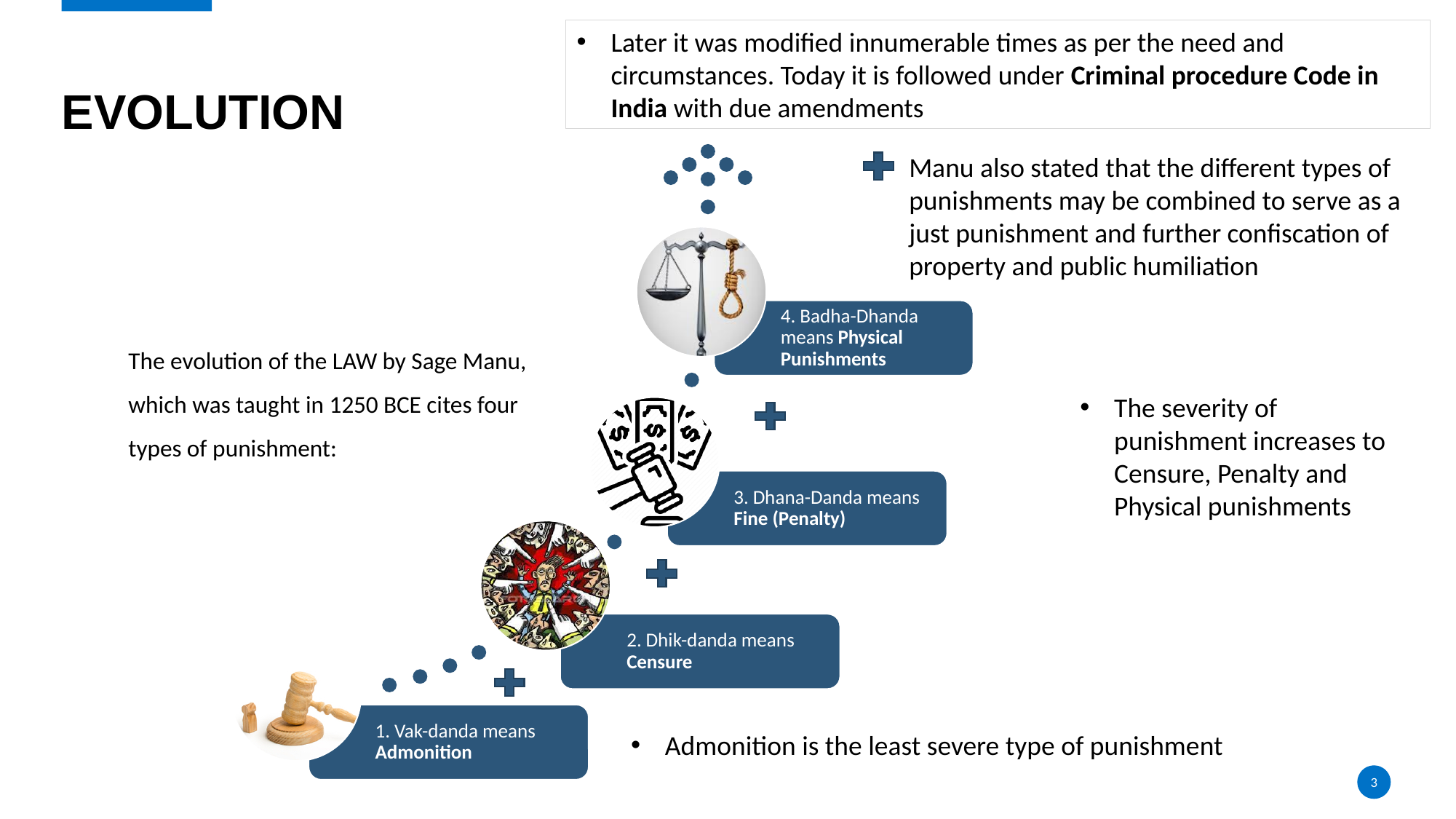

Later it was modified innumerable times as per the need and circumstances. Today it is followed under Criminal procedure Code in India with due amendments
# Evolution
1. Vak-danda means Admonition
2. Dhik-danda means Censure
3. Dhana-Danda means Fine (Penalty)
4. Badha-Dhanda means Physical Punishments

Manu also stated that the different types of punishments may be combined to serve as a just punishment and further confiscation of property and public humiliation

The evolution of the LAW by Sage Manu, which was taught in 1250 BCE cites four types of punishment:
The severity of punishment increases to Censure, Penalty and Physical punishments
Admonition is the least severe type of punishment
3